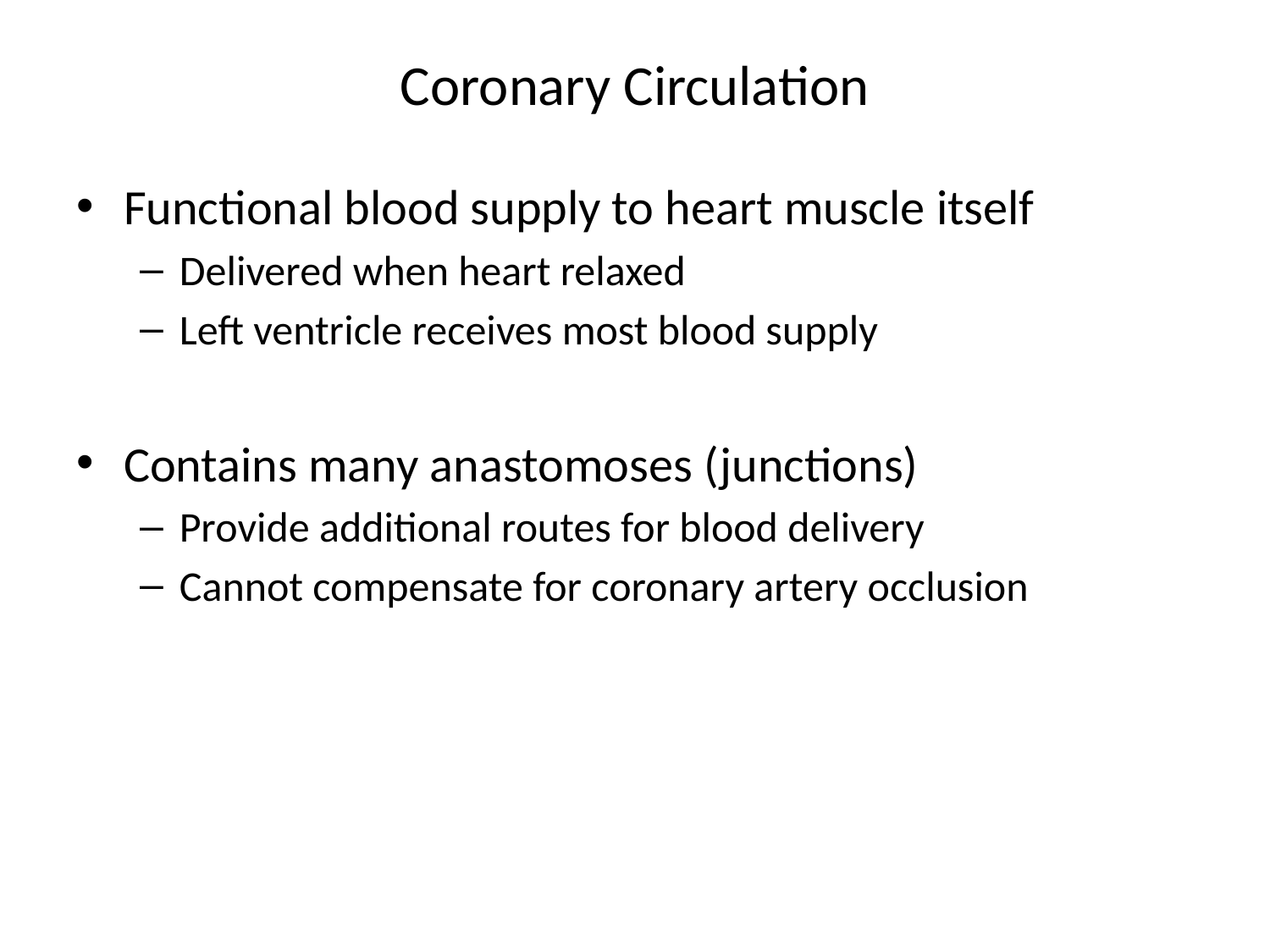

# Coronary Circulation
Functional blood supply to heart muscle itself
Delivered when heart relaxed
Left ventricle receives most blood supply

Contains many anastomoses (junctions)
Provide additional routes for blood delivery
Cannot compensate for coronary artery occlusion